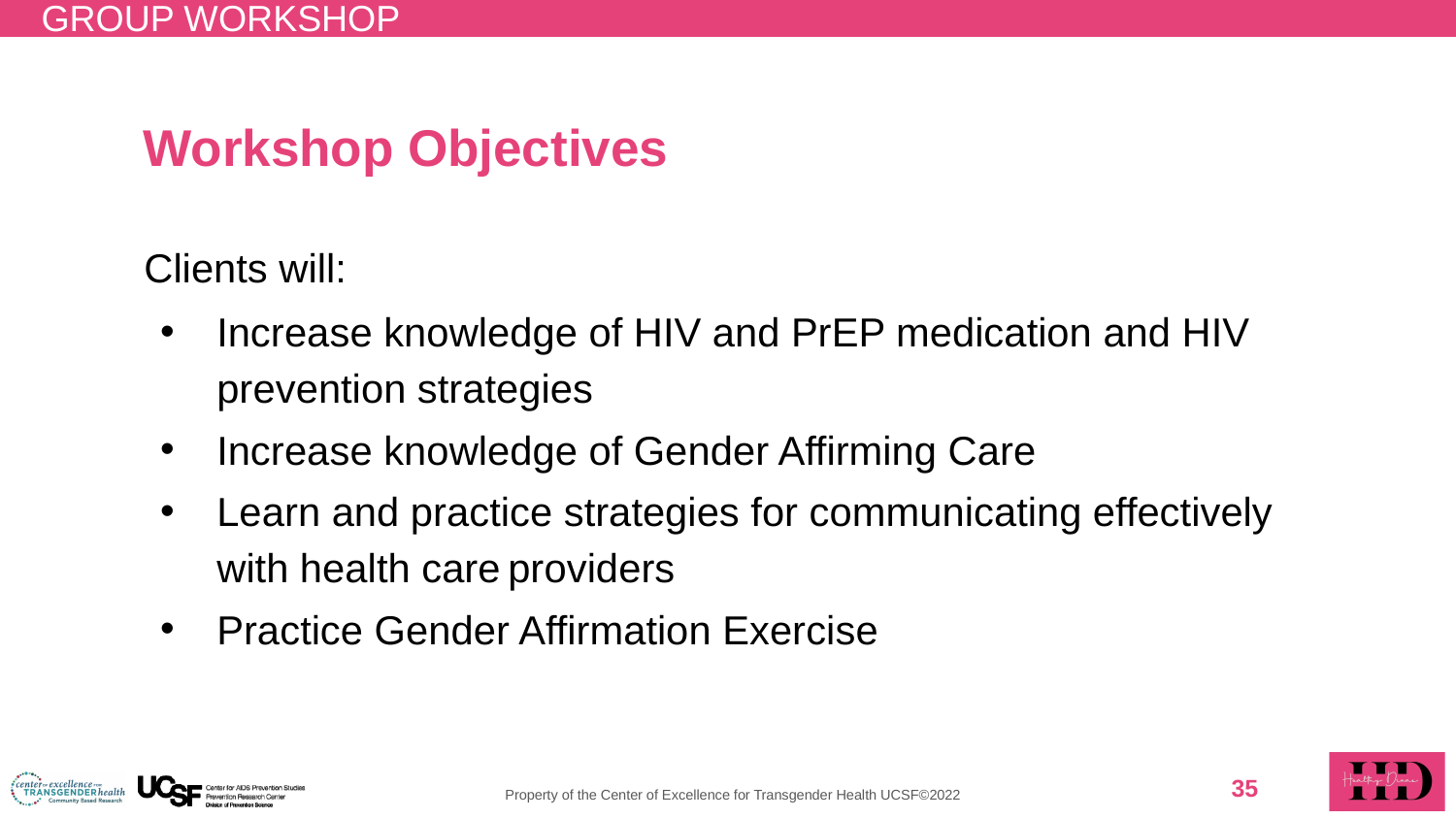

GROUP WORKSHOP

# Workshop Objectives
Clients will:
Increase knowledge of HIV and PrEP medication and HIV prevention strategies
Increase knowledge of Gender Affirming Care
Learn and practice strategies for communicating effectively with health care	providers
Practice Gender Affirmation Exercise